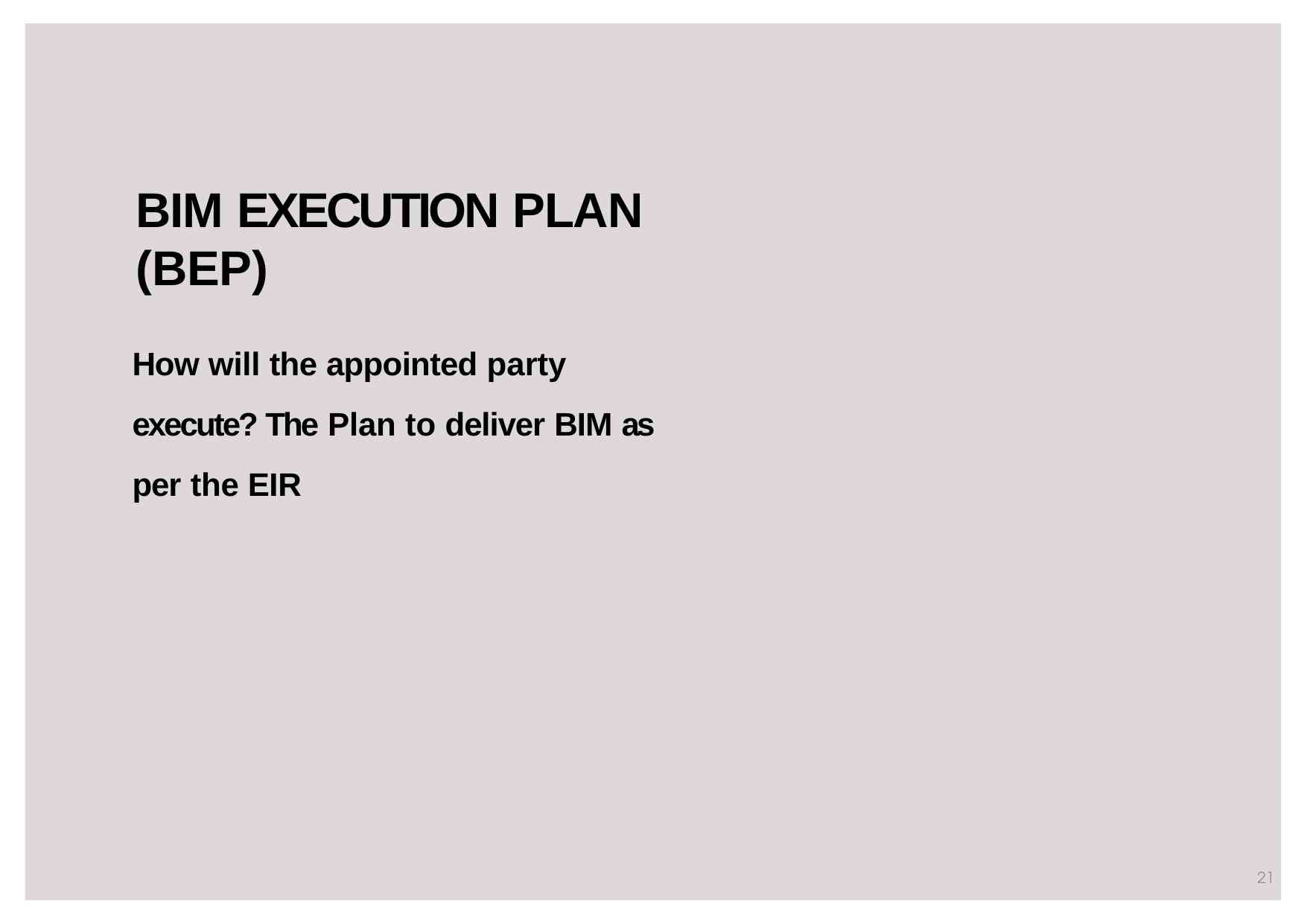

# BIM EXECUTION PLAN (BEP)
How will the appointed party execute? The Plan to deliver BIM as per the EIR
21